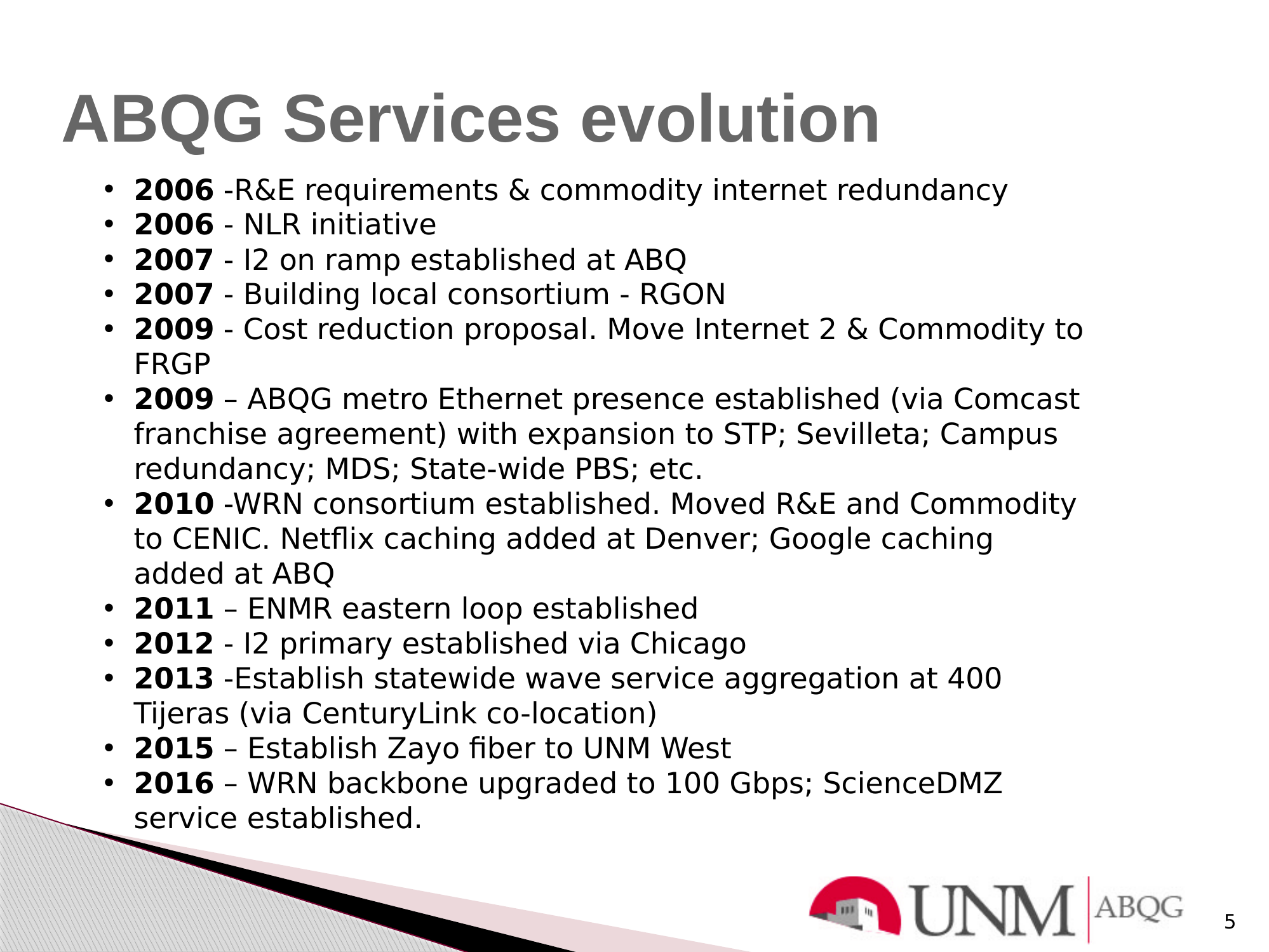

# ABQG Services evolution
2006 -R&E requirements & commodity internet redundancy
2006 - NLR initiative
2007 - I2 on ramp established at ABQ
2007 - Building local consortium - RGON
2009 - Cost reduction proposal. Move Internet 2 & Commodity to FRGP
2009 – ABQG metro Ethernet presence established (via Comcast franchise agreement) with expansion to STP; Sevilleta; Campus redundancy; MDS; State-wide PBS; etc.
2010 -WRN consortium established. Moved R&E and Commodity to CENIC. Netflix caching added at Denver; Google caching added at ABQ
2011 – ENMR eastern loop established
2012 - I2 primary established via Chicago
2013 -Establish statewide wave service aggregation at 400 Tijeras (via CenturyLink co-location)
2015 – Establish Zayo fiber to UNM West
2016 – WRN backbone upgraded to 100 Gbps; ScienceDMZ service established.
5